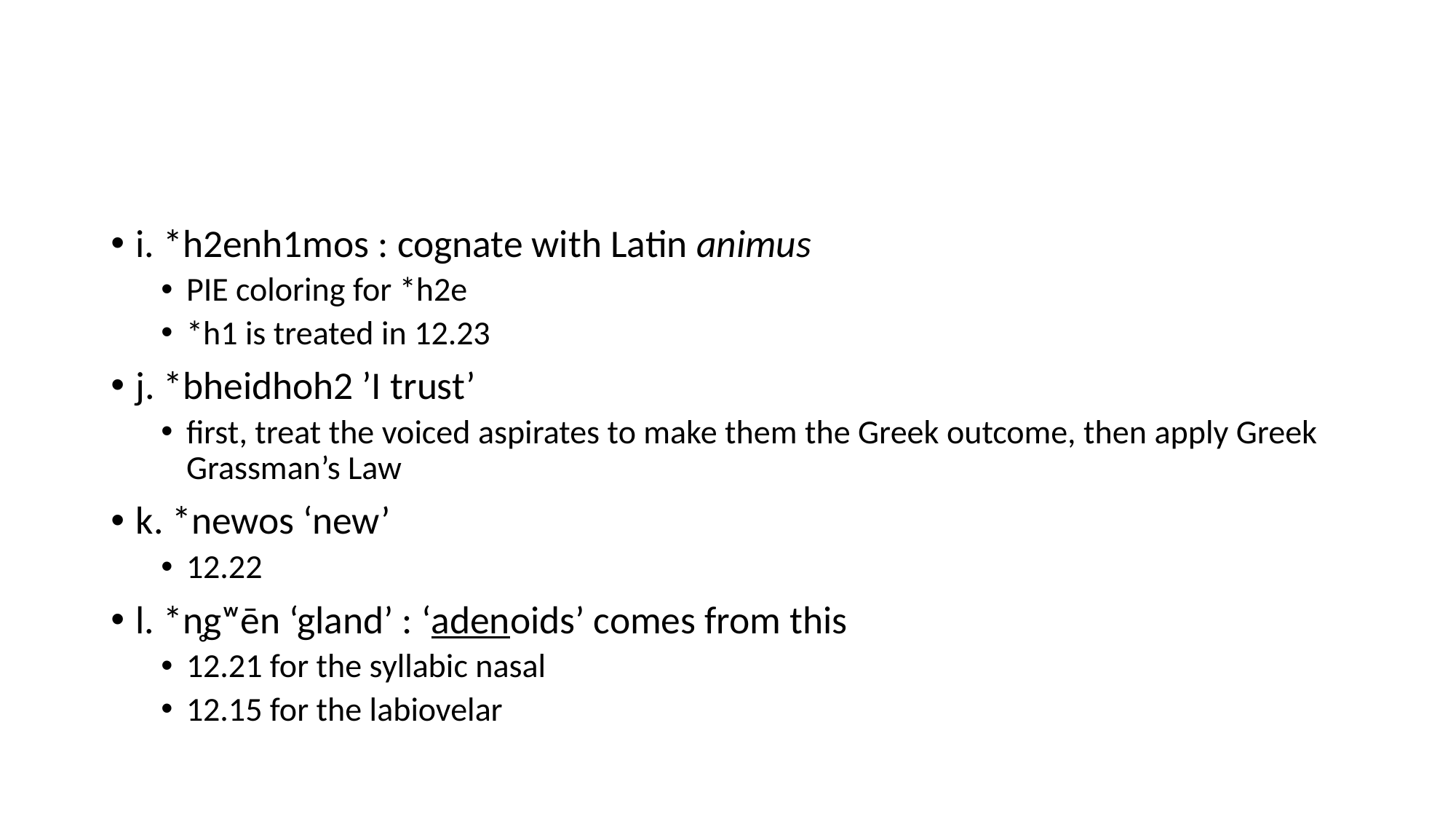

#
i. *h2enh1mos : cognate with Latin animus
PIE coloring for *h2e
*h1 is treated in 12.23
j. *bheidhoh2 ’I trust’
first, treat the voiced aspirates to make them the Greek outcome, then apply Greek Grassman’s Law
k. *newos ‘new’
12.22
l. *n̥gʷēn ‘gland’ : ‘adenoids’ comes from this
12.21 for the syllabic nasal
12.15 for the labiovelar